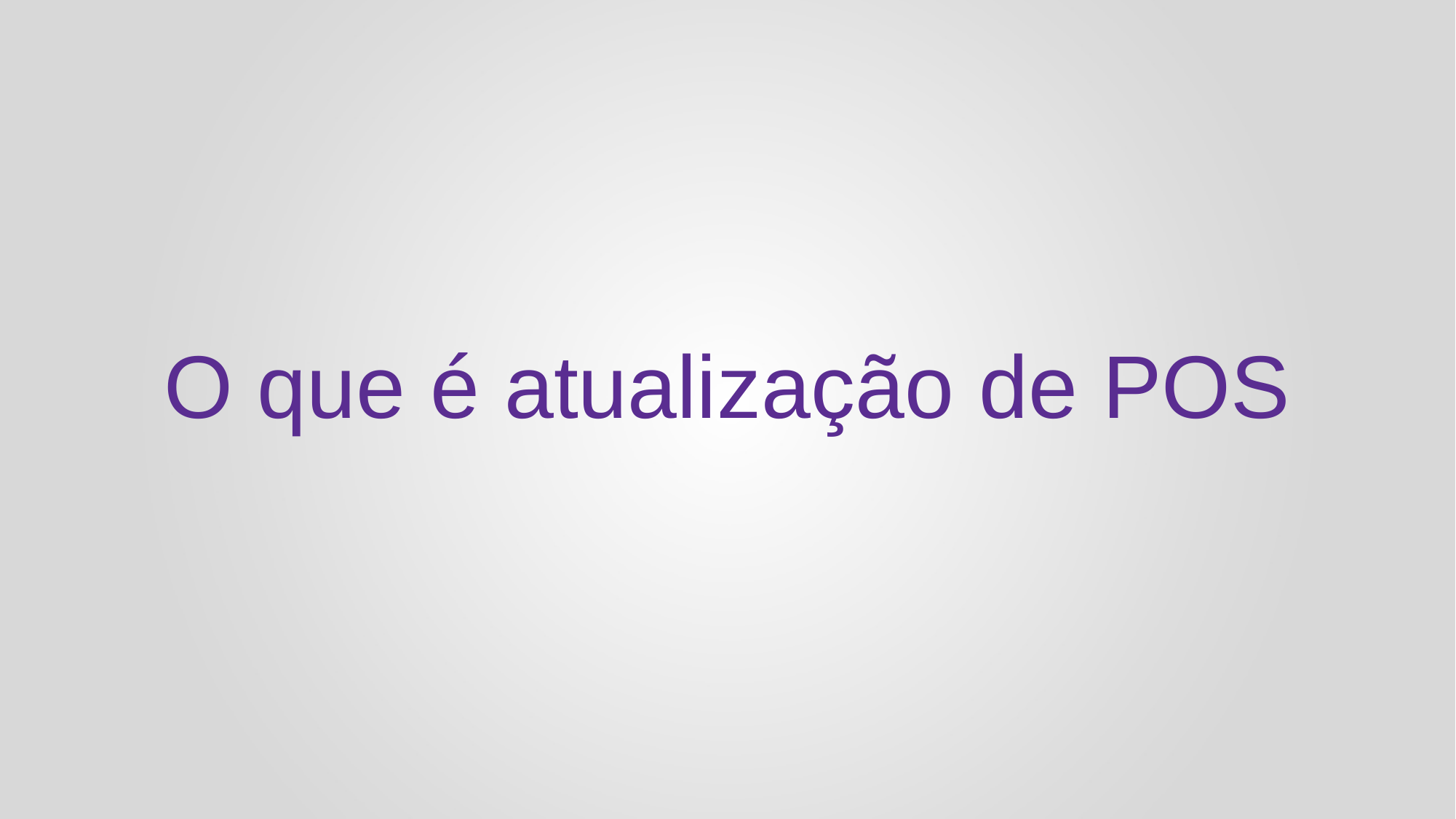

# O que é atualização de POS